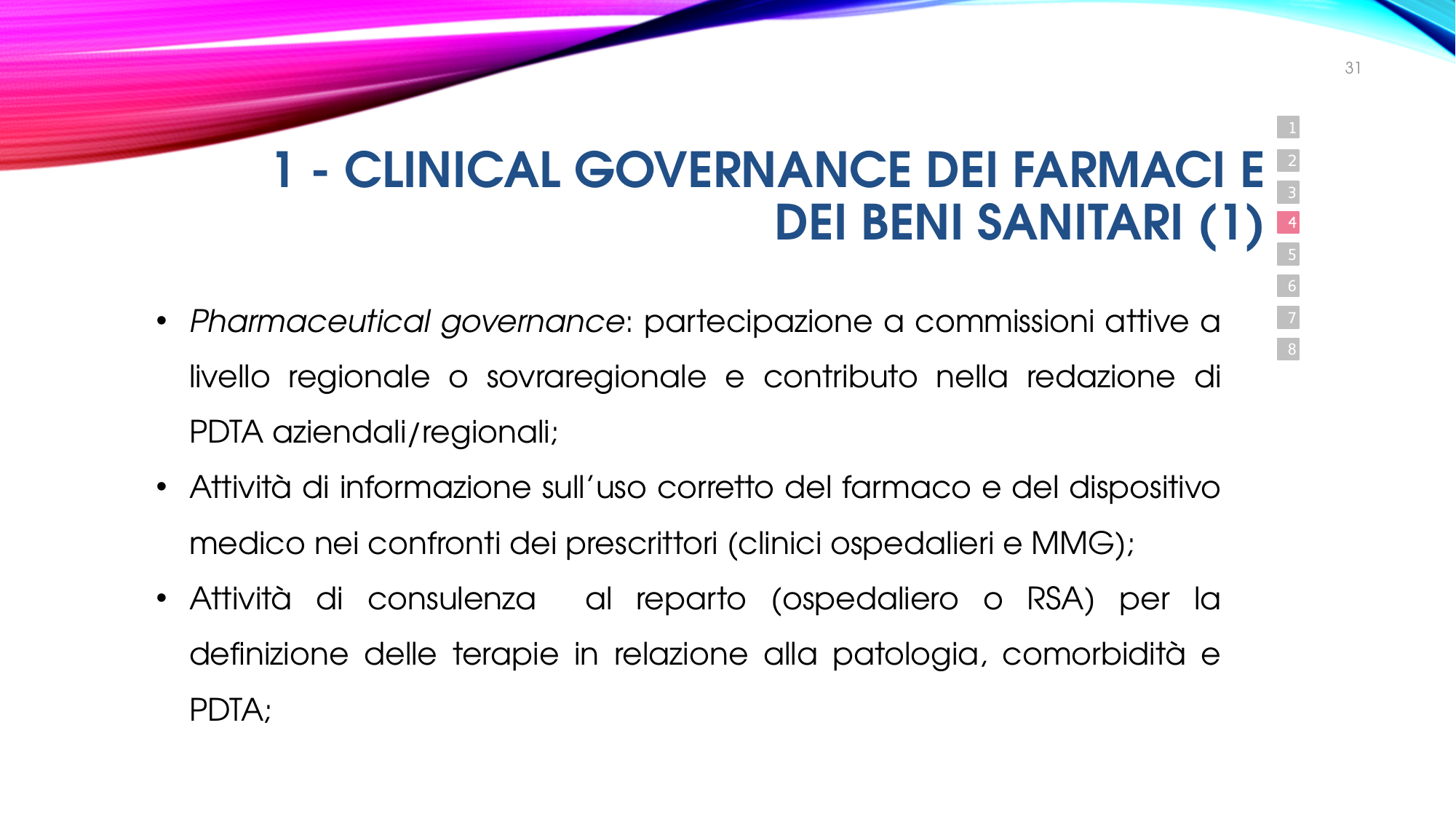

31
1
# 1 - Clinical governance dei farmaci e dei beni sanitari (1)
2
3
4
5
Pharmaceutical governance: partecipazione a commissioni attive a livello regionale o sovraregionale e contributo nella redazione di PDTA aziendali/regionali;
Attività di informazione sull’uso corretto del farmaco e del dispositivo medico nei confronti dei prescrittori (clinici ospedalieri e MMG);
Attività di consulenza  al reparto (ospedaliero o RSA) per la definizione delle terapie in relazione alla patologia, comorbidità e PDTA;
6
7
8